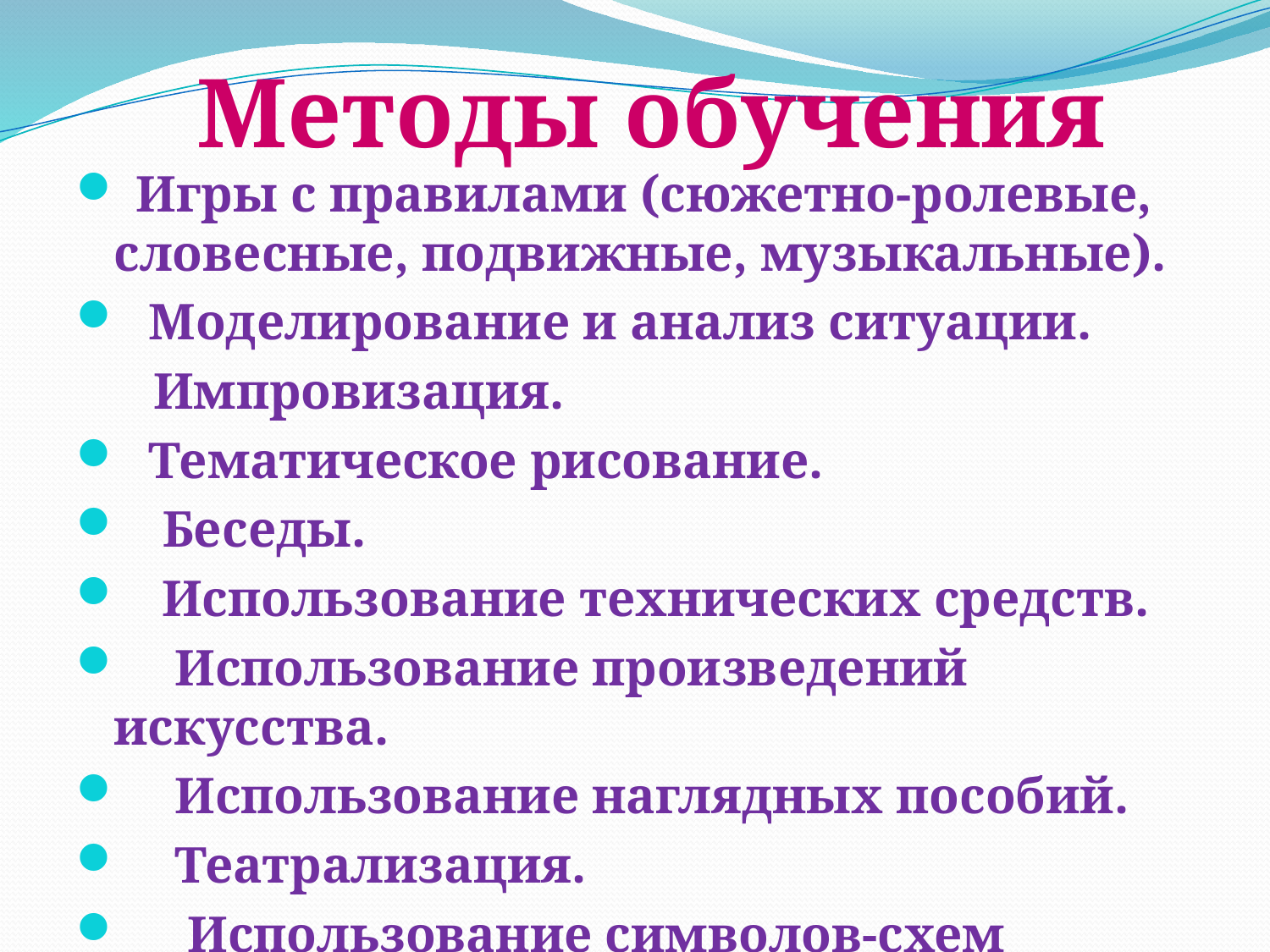

Методы обучения
 Игры с правилами (сюжетно-ролевые, словесные, подвижные, музыкальные).
  Моделирование и анализ ситуации.
      Импровизация.
  Тематическое рисование.
   Беседы.
   Использование технических средств.
    Использование произведений искусства.
    Использование наглядных пособий.
    Театрализация.
     Использование символов-схем